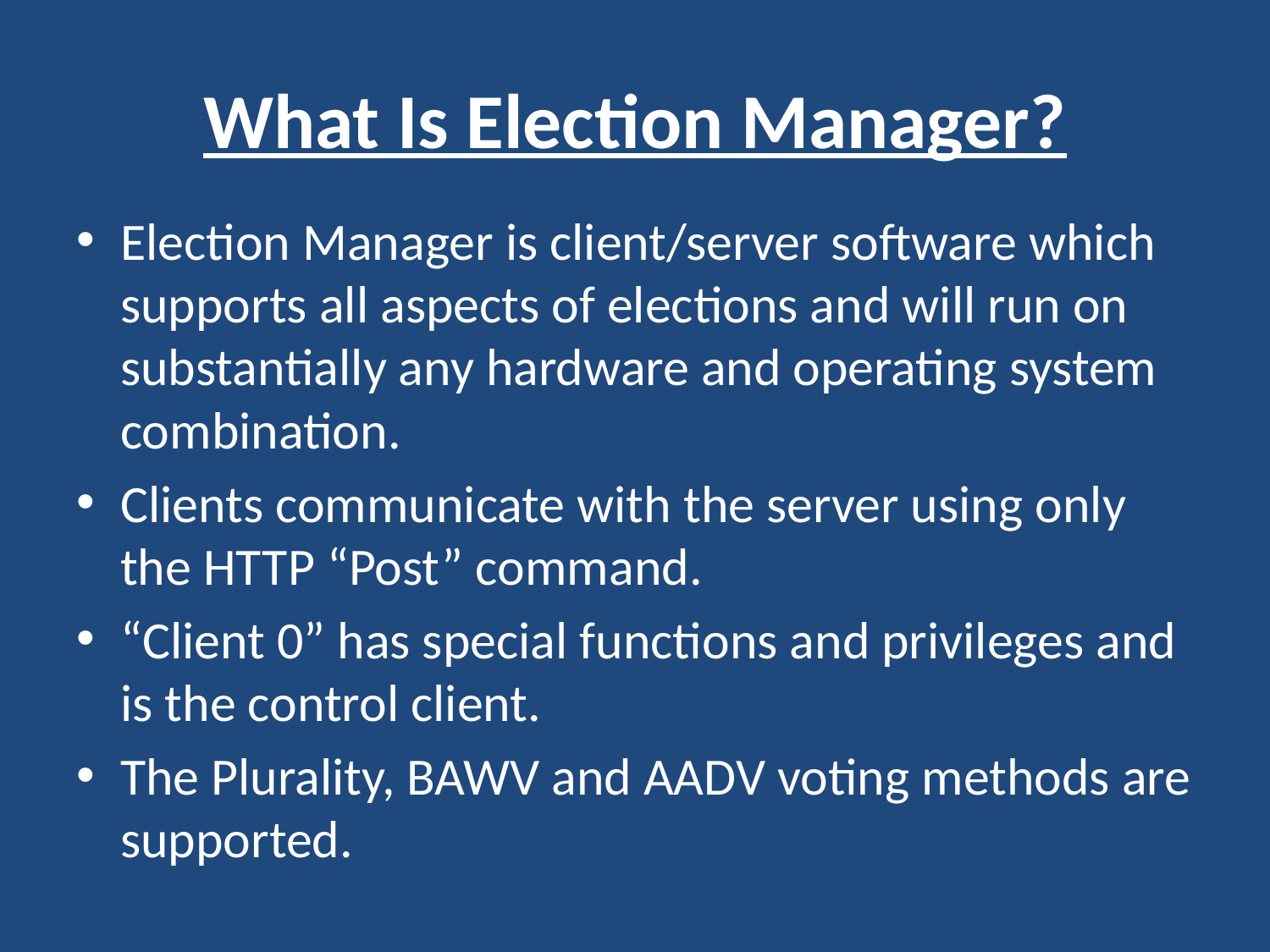

# What Is Election Manager?
Election Manager is client/server software which supports all aspects of elections and will run on substantially any hardware and operating system combination.
Clients communicate with the server using only the HTTP “Post” command.
“Client 0” has special functions and privileges and is the control client.
The Plurality, BAWV and AADV voting methods are supported.